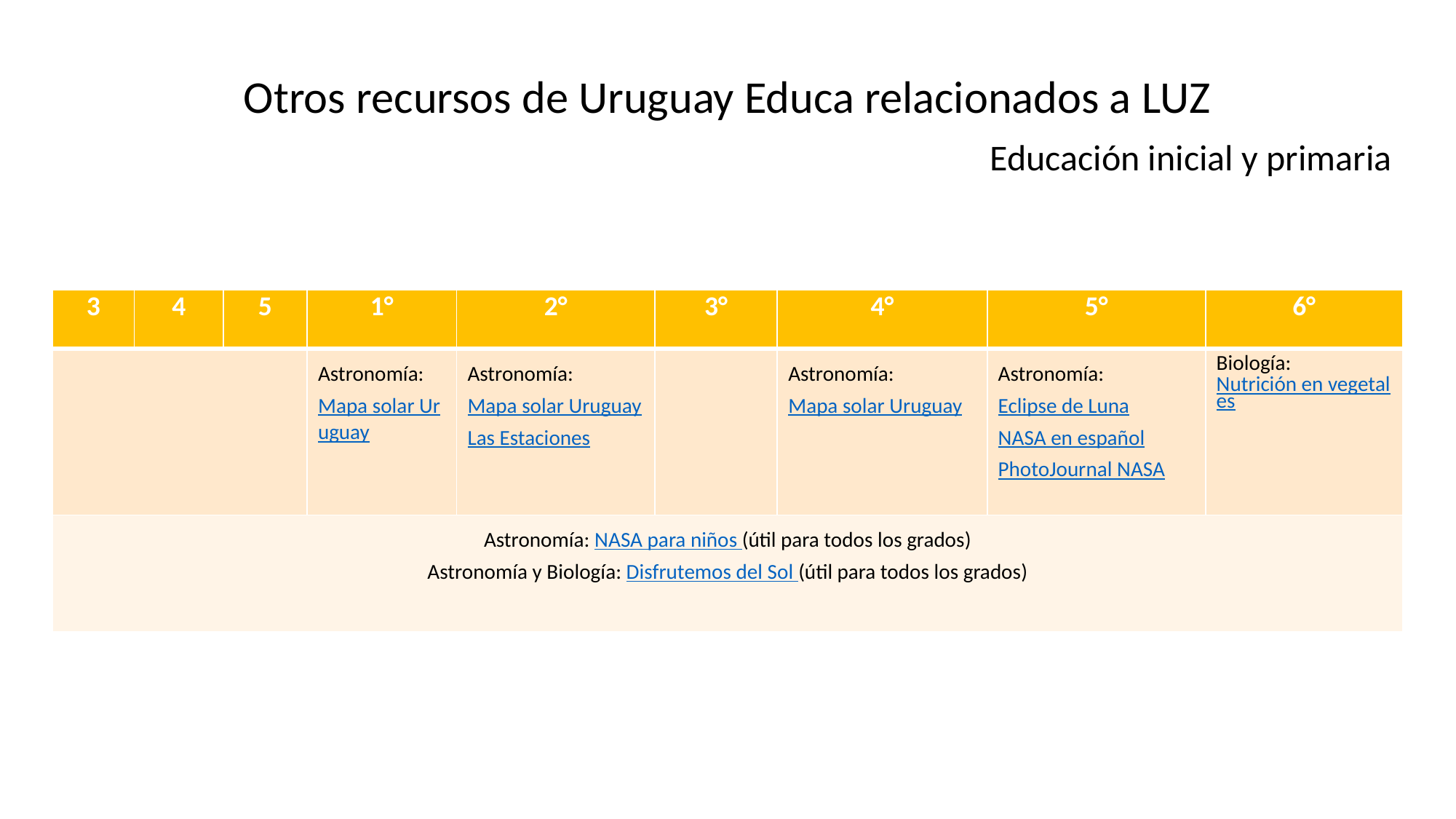

Otros recursos de Uruguay Educa relacionados a LUZ
Educación inicial y primaria
| 3 | 4 | 5 | 1° | 2° | 3° | 4° | 5° | 6° |
| --- | --- | --- | --- | --- | --- | --- | --- | --- |
|  | Astronomía: | Astronomía: | Astronomía: Mapa solar Uruguay | Astronomía: Mapa solar Uruguay Las Estaciones |  | Astronomía: Mapa solar Uruguay | Astronomía: Eclipse de Luna NASA en español PhotoJournal NASA | Biología: Nutrición en vegetales |
| Astronomía: NASA para niños (útil para todos los grados) Astronomía y Biología: Disfrutemos del Sol (útil para todos los grados) |  |  |  |  |  |  |  |  |